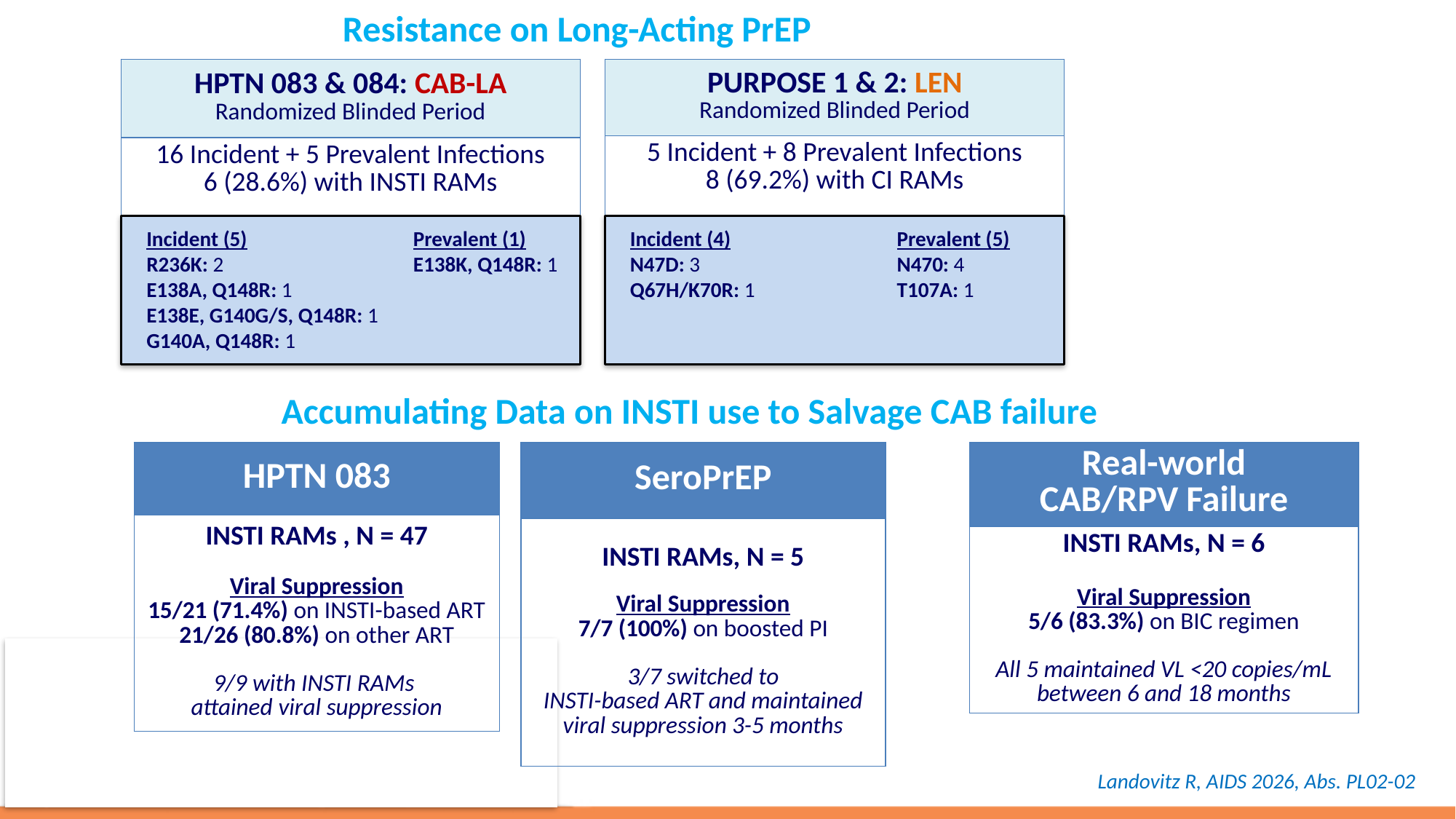

Resistance on Long-Acting PrEP
| HPTN 083 & 084: CAB-LA Randomized Blinded Period |
| --- |
| 16 Incident + 5 Prevalent Infections 6 (28.6%) with INSTI RAMs |
| PURPOSE 1 & 2: LEN Randomized Blinded Period |
| --- |
| 5 Incident + 8 Prevalent Infections 8 (69.2%) with CI RAMs |

Incident (5)
R236K: 2
E138A, Q148R: 1
E138E, G140G/S, Q148R: 1
G140A, Q148R: 1
Prevalent (1)
E138K, Q148R: 1

Incident (4)
N47D: 3
Q67H/K70R: 1
Prevalent (5)
N470: 4
T107A: 1
# Accumulating Data on INSTI use to Salvage CAB failure
| SeroPrEP |
| --- |
| INSTI RAMs, N = 5 Viral Suppression 7/7 (100%) on boosted PI 3/7 switched to INSTI-based ART and maintained viral suppression 3-5 months |
| HPTN 083 |
| --- |
| INSTI RAMs , N = 47 Viral Suppression 15/21 (71.4%) on INSTI-based ART 21/26 (80.8%) on other ART 9/9 with INSTI RAMs attained viral suppression |
| Real-world CAB/RPV Failure |
| --- |
| INSTI RAMs, N = 6 Viral Suppression 5/6 (83.3%) on BIC regimen All 5 maintained VL <20 copies/mL between 6 and 18 months |
Landovitz R, AIDS 2026, Abs. PL02-02